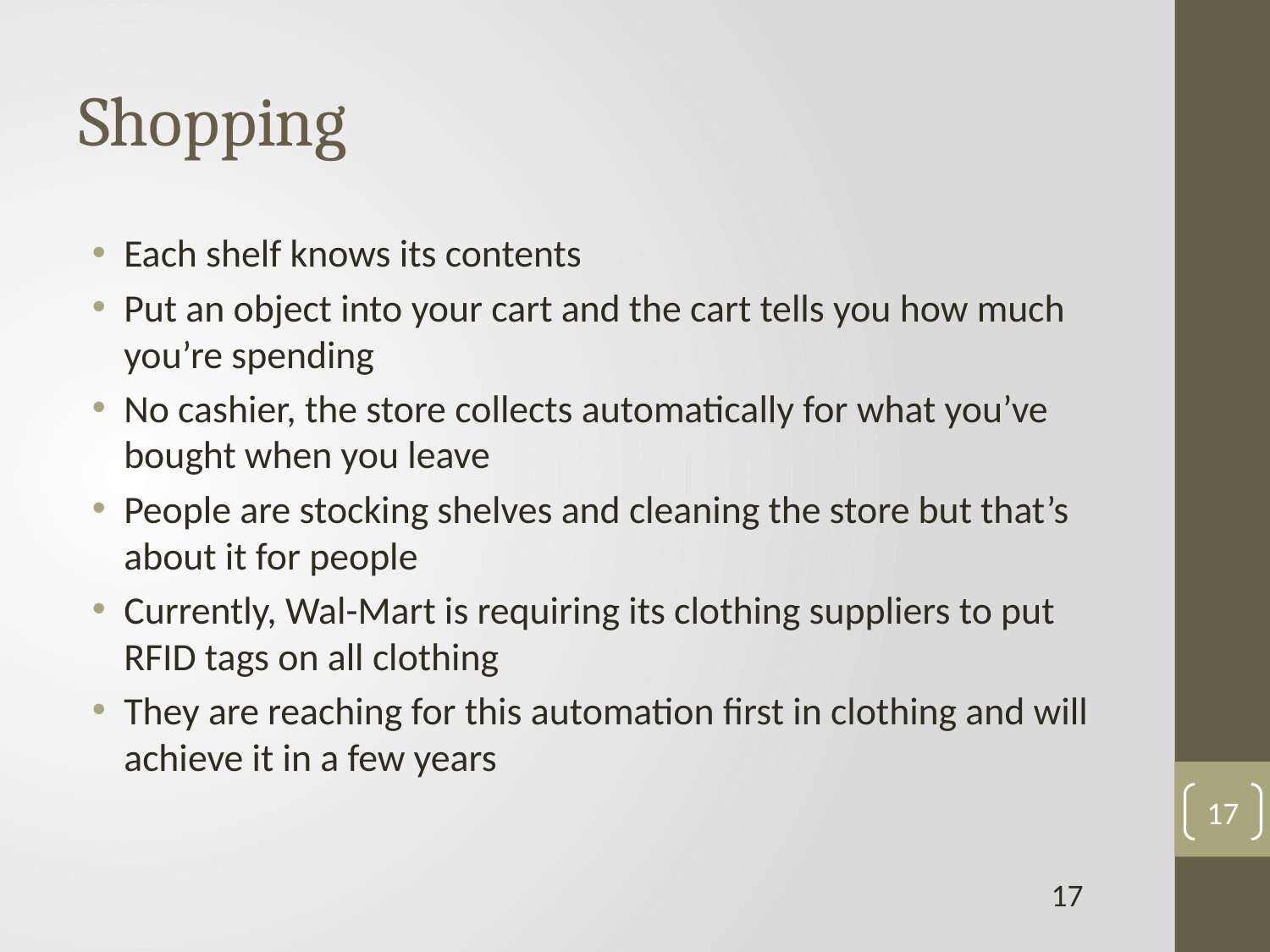

# Shopping
Each shelf knows its contents
Put an object into your cart and the cart tells you how much you’re spending
No cashier, the store collects automatically for what you’ve bought when you leave
People are stocking shelves and cleaning the store but that’s about it for people
Currently, Wal-Mart is requiring its clothing suppliers to put RFID tags on all clothing
They are reaching for this automation first in clothing and will achieve it in a few years
17